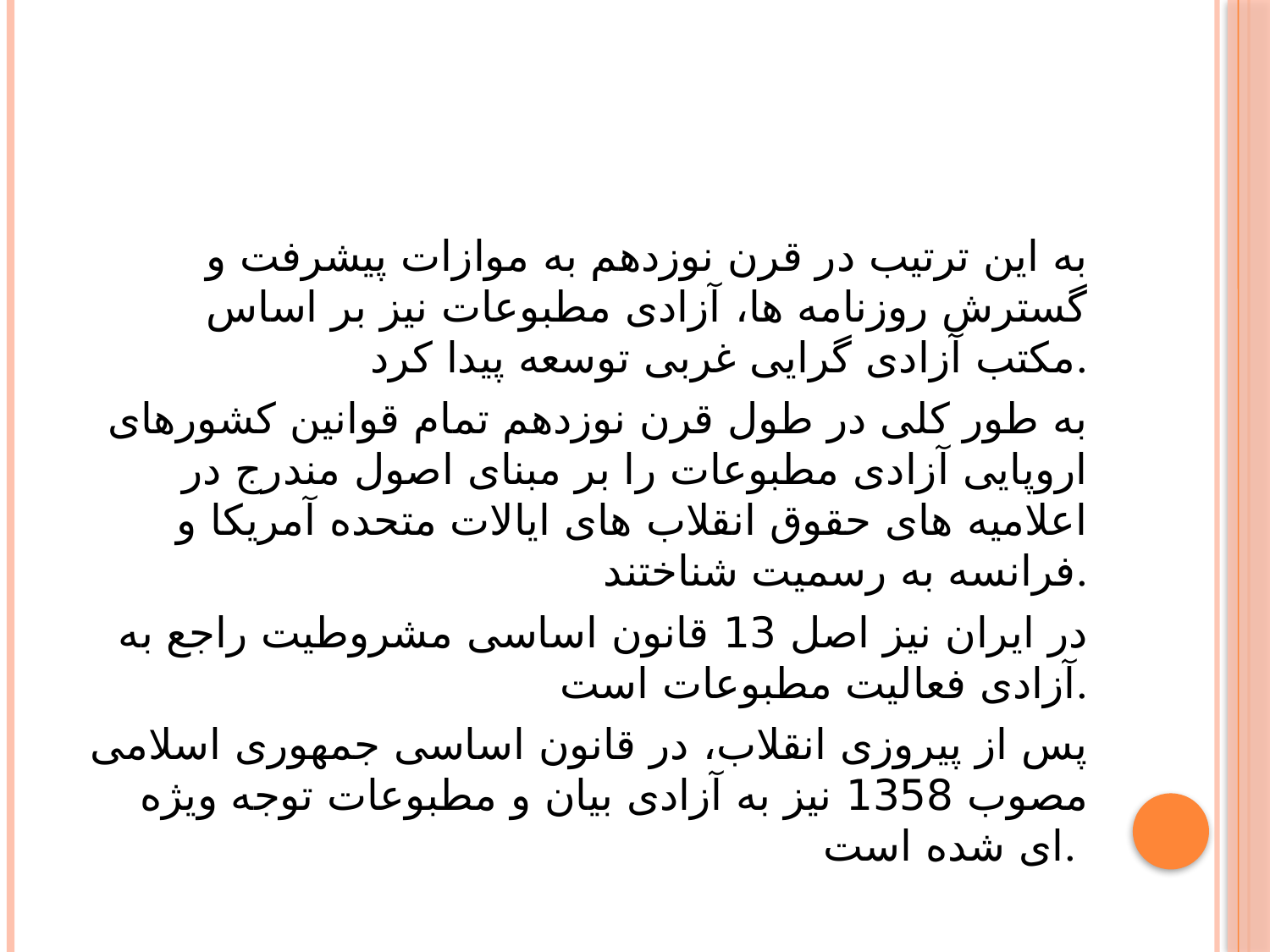

#
به این ترتیب در قرن نوزدهم به موازات پیشرفت و گسترش روزنامه ها، آزادی مطبوعات نیز بر اساس مکتب آزادی گرایی غربی توسعه پیدا کرد.
به طور کلی در طول قرن نوزدهم تمام قوانین کشورهای اروپایی آزادی مطبوعات را بر مبنای اصول مندرج در اعلامیه های حقوق انقلاب های ایالات متحده آمریکا و فرانسه به رسمیت شناختند.
در ایران نیز اصل 13 قانون اساسی مشروطیت راجع به آزادی فعالیت مطبوعات است.
پس از پیروزی انقلاب، در قانون اساسی جمهوری اسلامی مصوب 1358 نیز به آزادی بیان و مطبوعات توجه ویژه ای شده است.